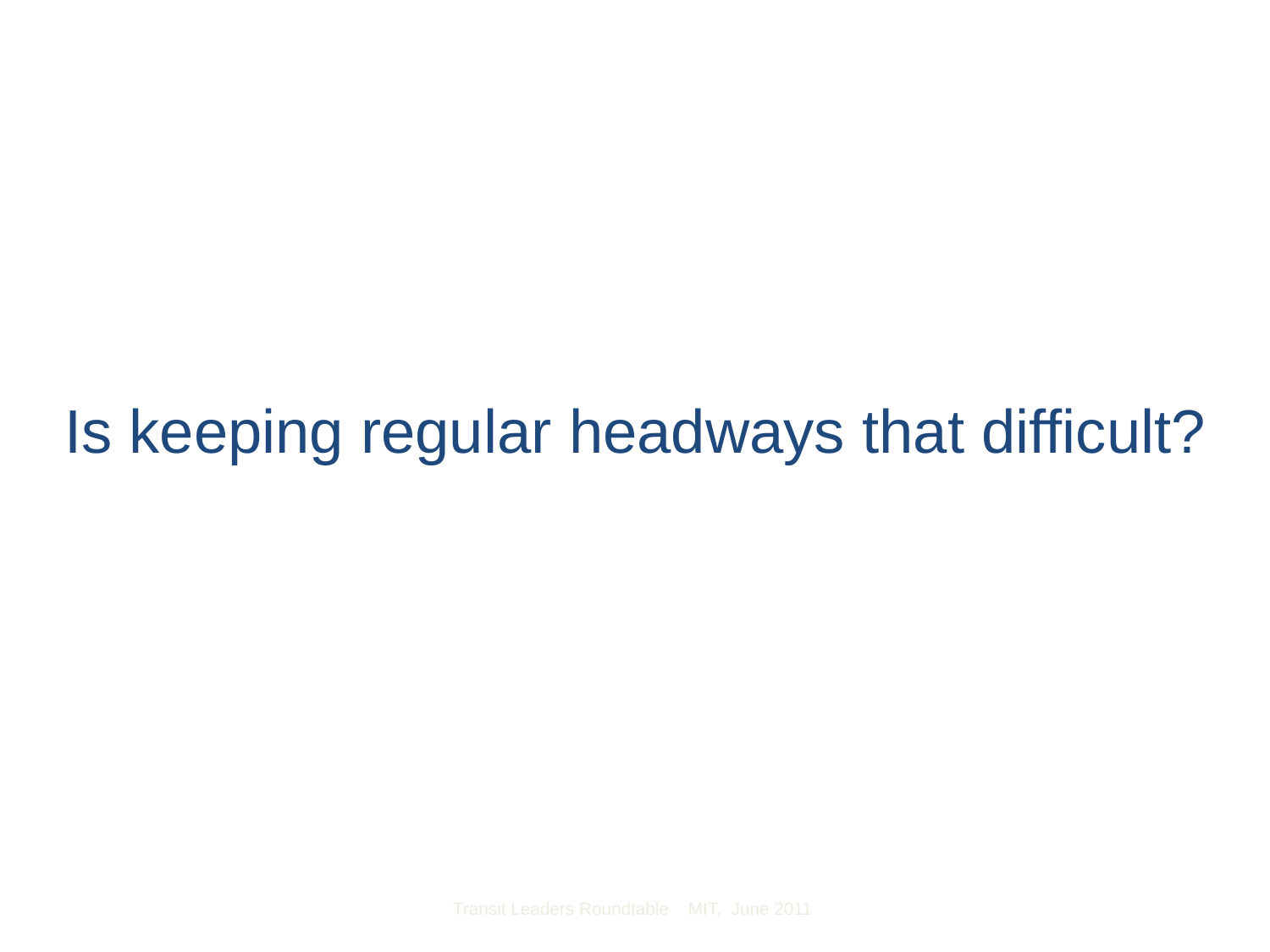

# Is keeping regular headways that difficult?
Transit Leaders Roundtable    MIT,  June 2011